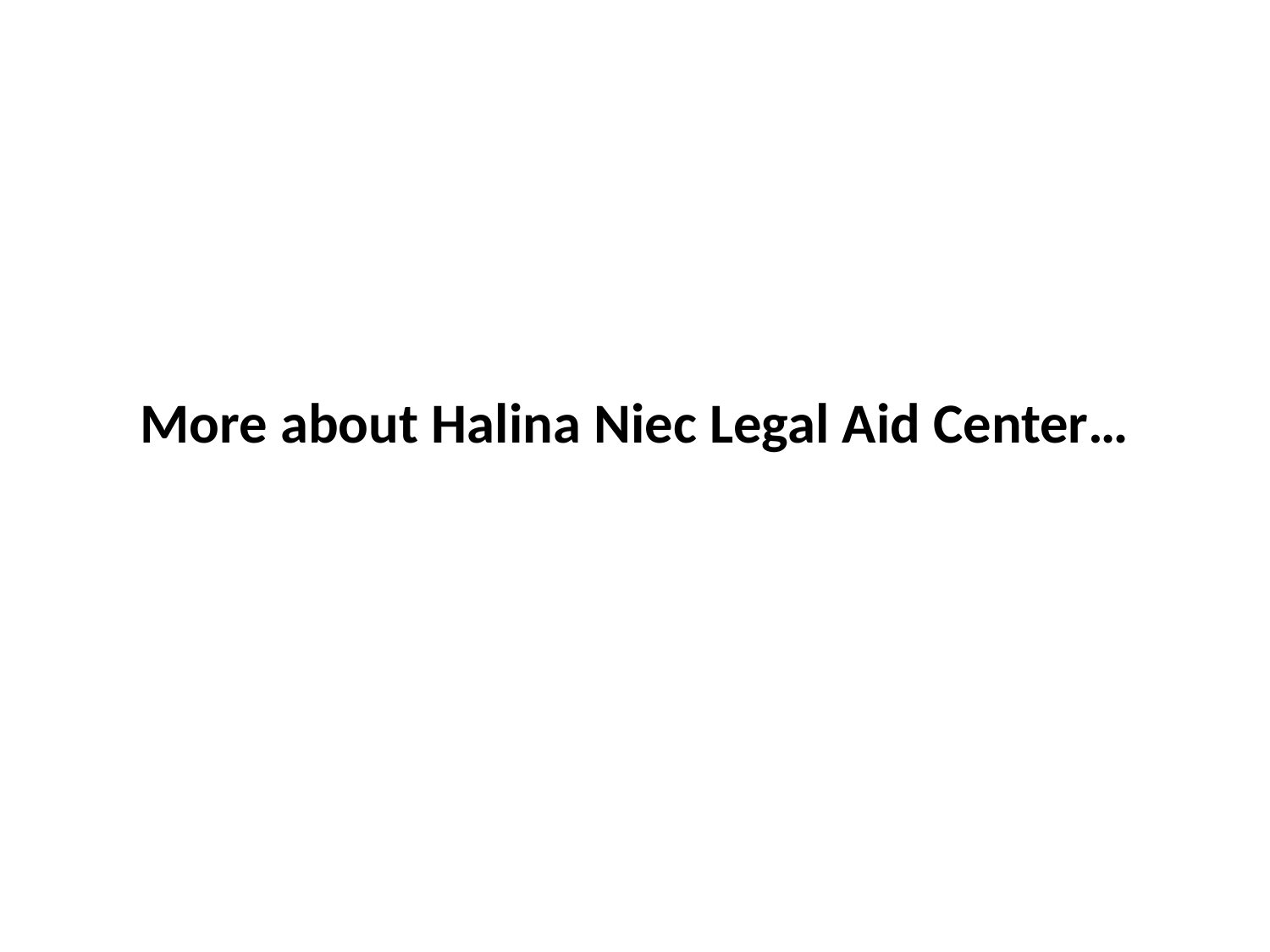

#

More about Halina Niec Legal Aid Center…